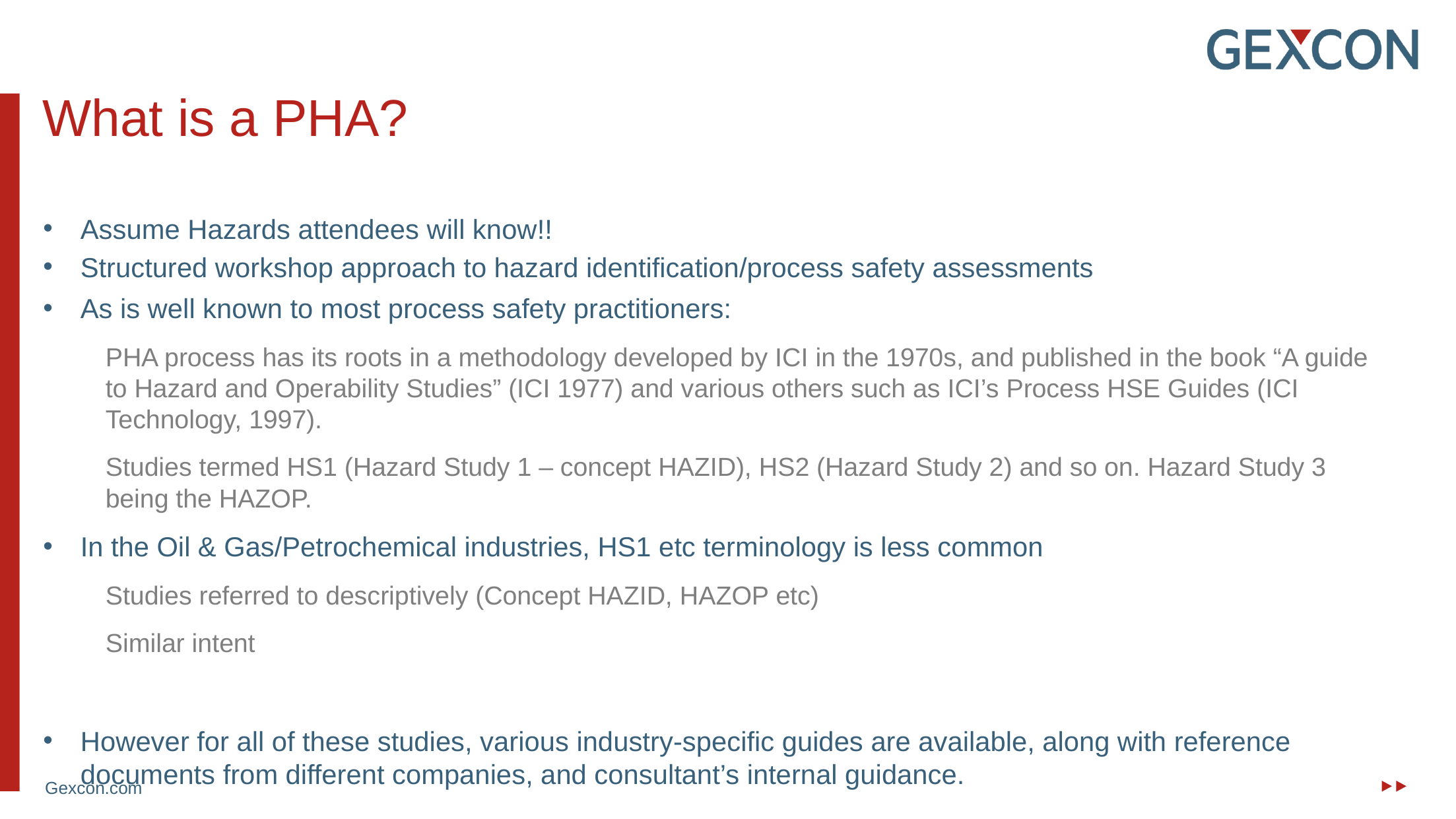

What is a PHA?

Assume Hazards attendees will know!!
Structured workshop approach to hazard identification/process safety assessments
As is well known to most process safety practitioners:
PHA process has its roots in a methodology developed by ICI in the 1970s, and published in the book “A guide to Hazard and Operability Studies” (ICI 1977) and various others such as ICI’s Process HSE Guides (ICI Technology, 1997).
Studies termed HS1 (Hazard Study 1 – concept HAZID), HS2 (Hazard Study 2) and so on. Hazard Study 3 being the HAZOP.
In the Oil & Gas/Petrochemical industries, HS1 etc terminology is less common
Studies referred to descriptively (Concept HAZID, HAZOP etc)
Similar intent

However for all of these studies, various industry-specific guides are available, along with reference documents from different companies, and consultant’s internal guidance.